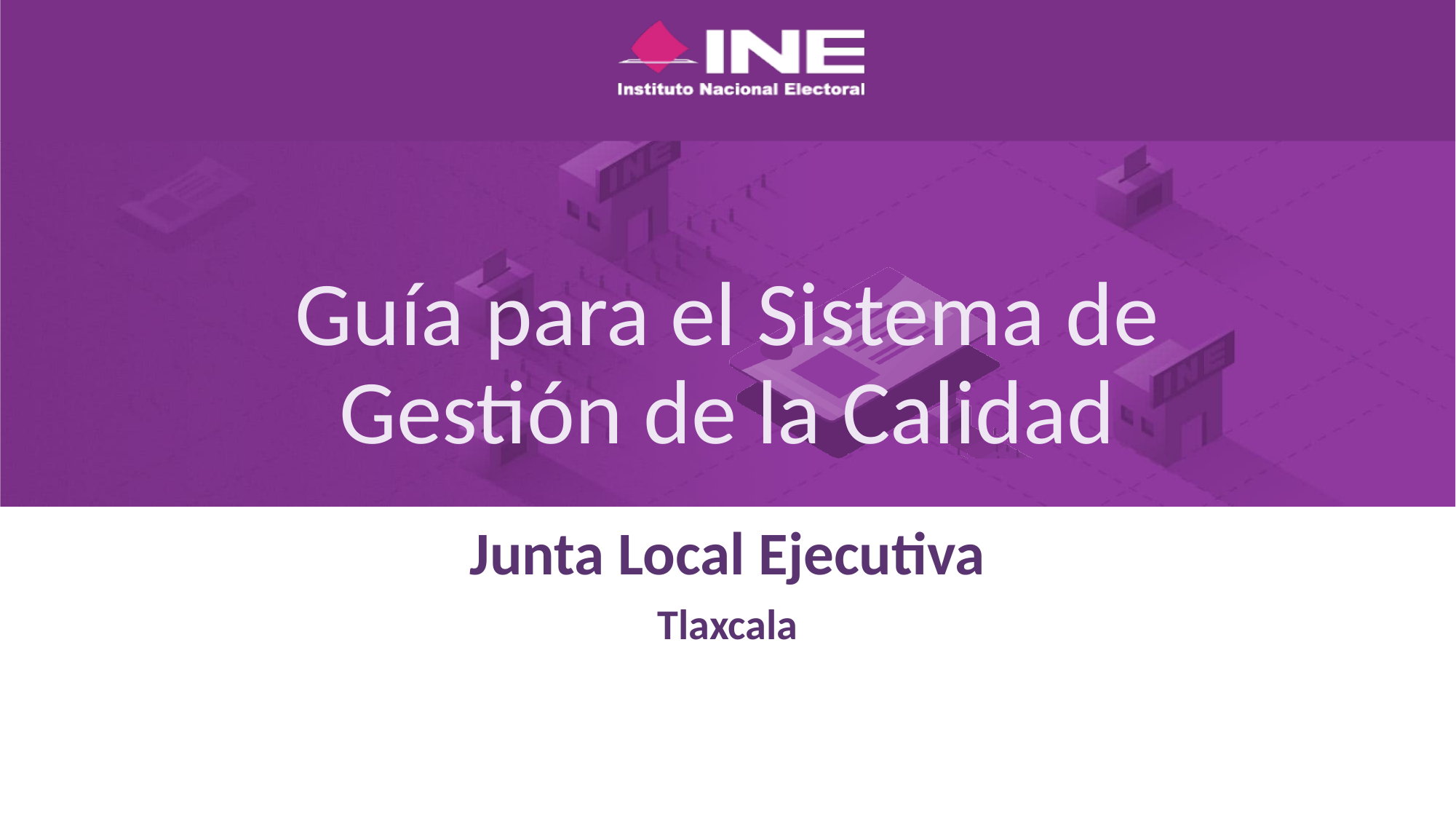

# Guía para el Sistema de Gestión de la Calidad
Junta Local Ejecutiva
Tlaxcala